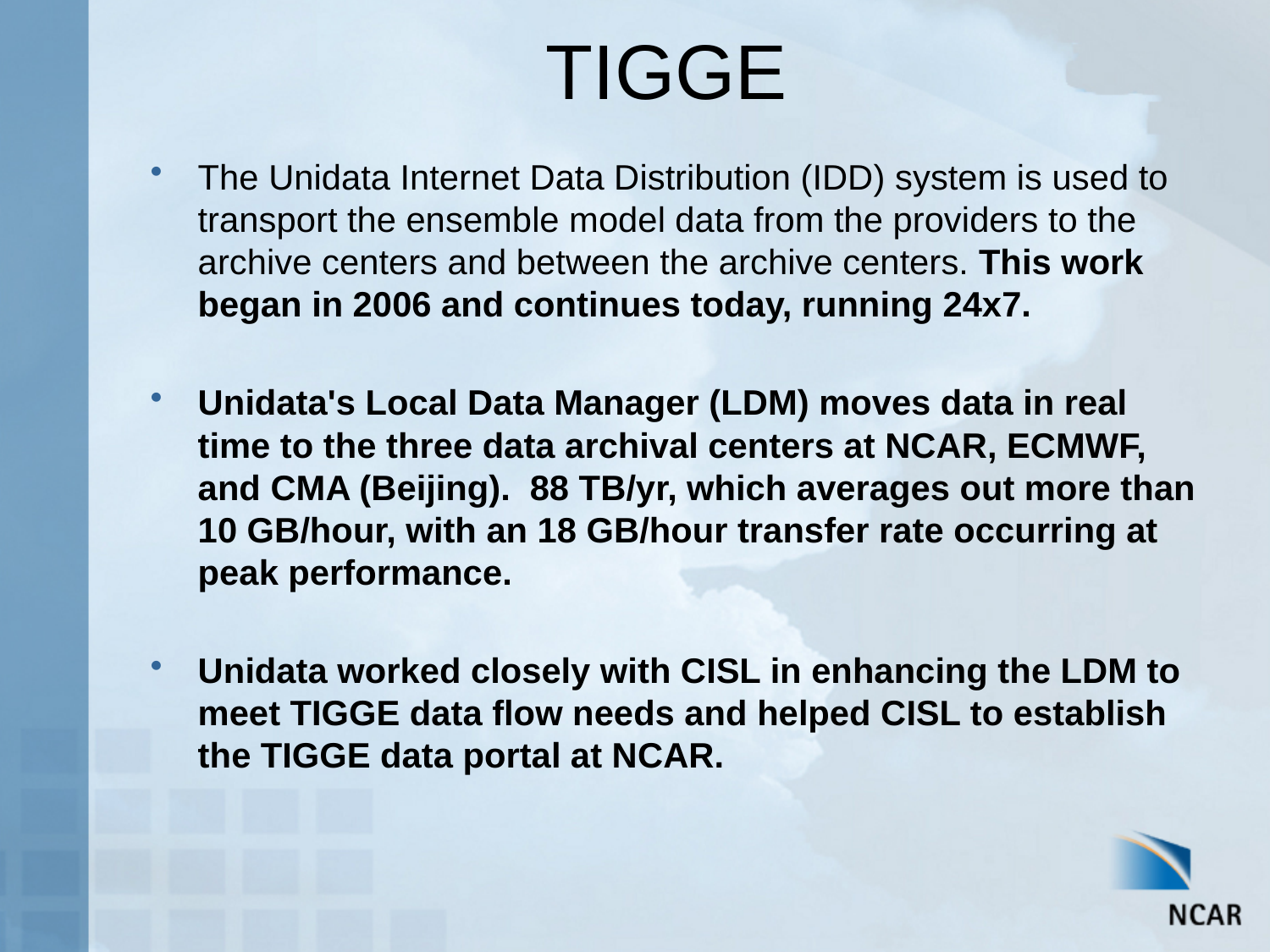

# TIGGE
The Unidata Internet Data Distribution (IDD) system is used to transport the ensemble model data from the providers to the archive centers and between the archive centers. This work began in 2006 and continues today, running 24x7.

Unidata's Local Data Manager (LDM) moves data in real time to the three data archival centers at NCAR, ECMWF, and CMA (Beijing).  88 TB/yr, which averages out more than 10 GB/hour, with an 18 GB/hour transfer rate occurring at peak performance.

Unidata worked closely with CISL in enhancing the LDM to meet TIGGE data flow needs and helped CISL to establish the TIGGE data portal at NCAR.